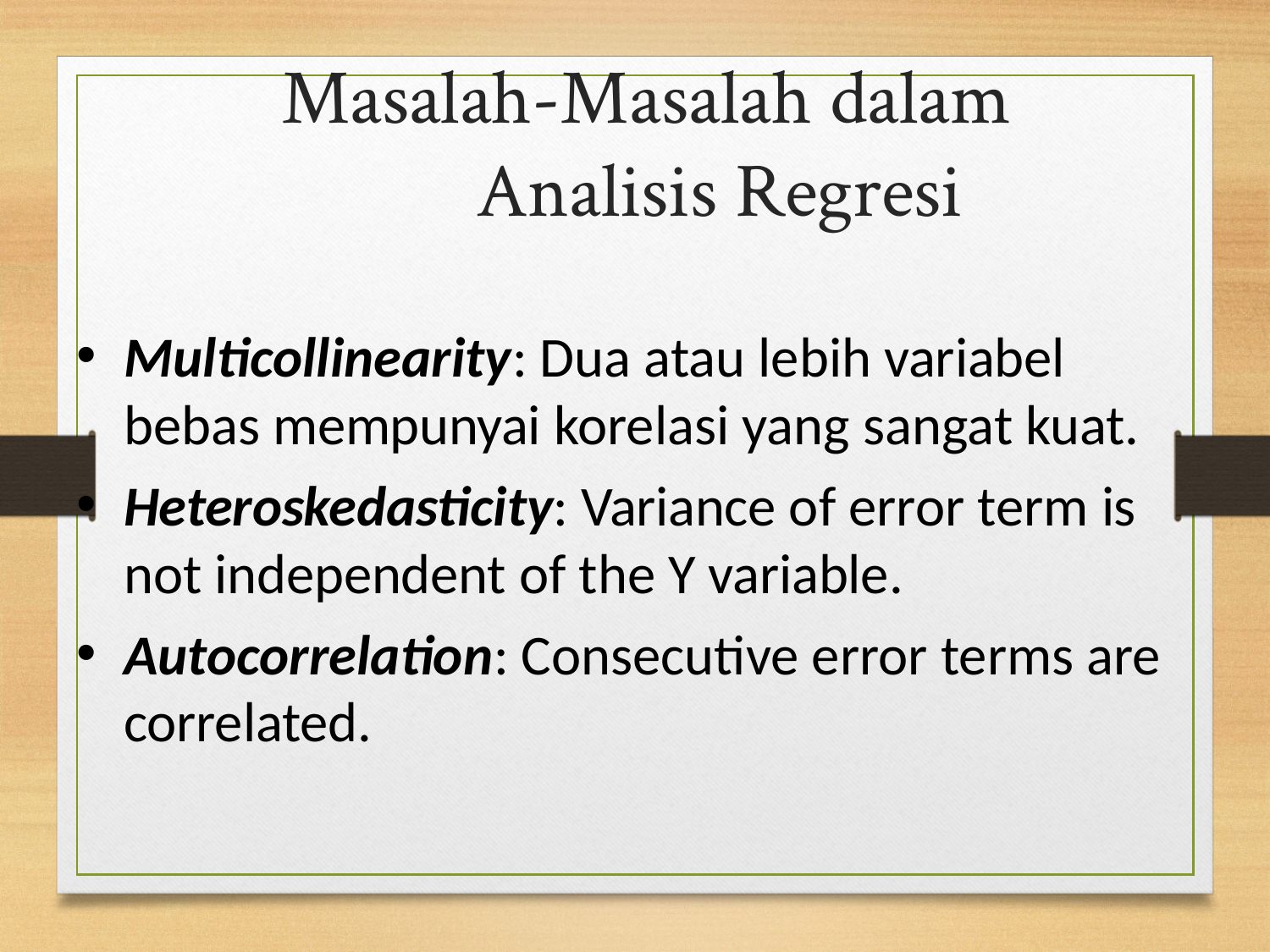

# Masalah-Masalah dalam Analisis Regresi
Multicollinearity: Dua atau lebih variabel bebas mempunyai korelasi yang sangat kuat.
Heteroskedasticity: Variance of error term is not independent of the Y variable.
Autocorrelation: Consecutive error terms are correlated.